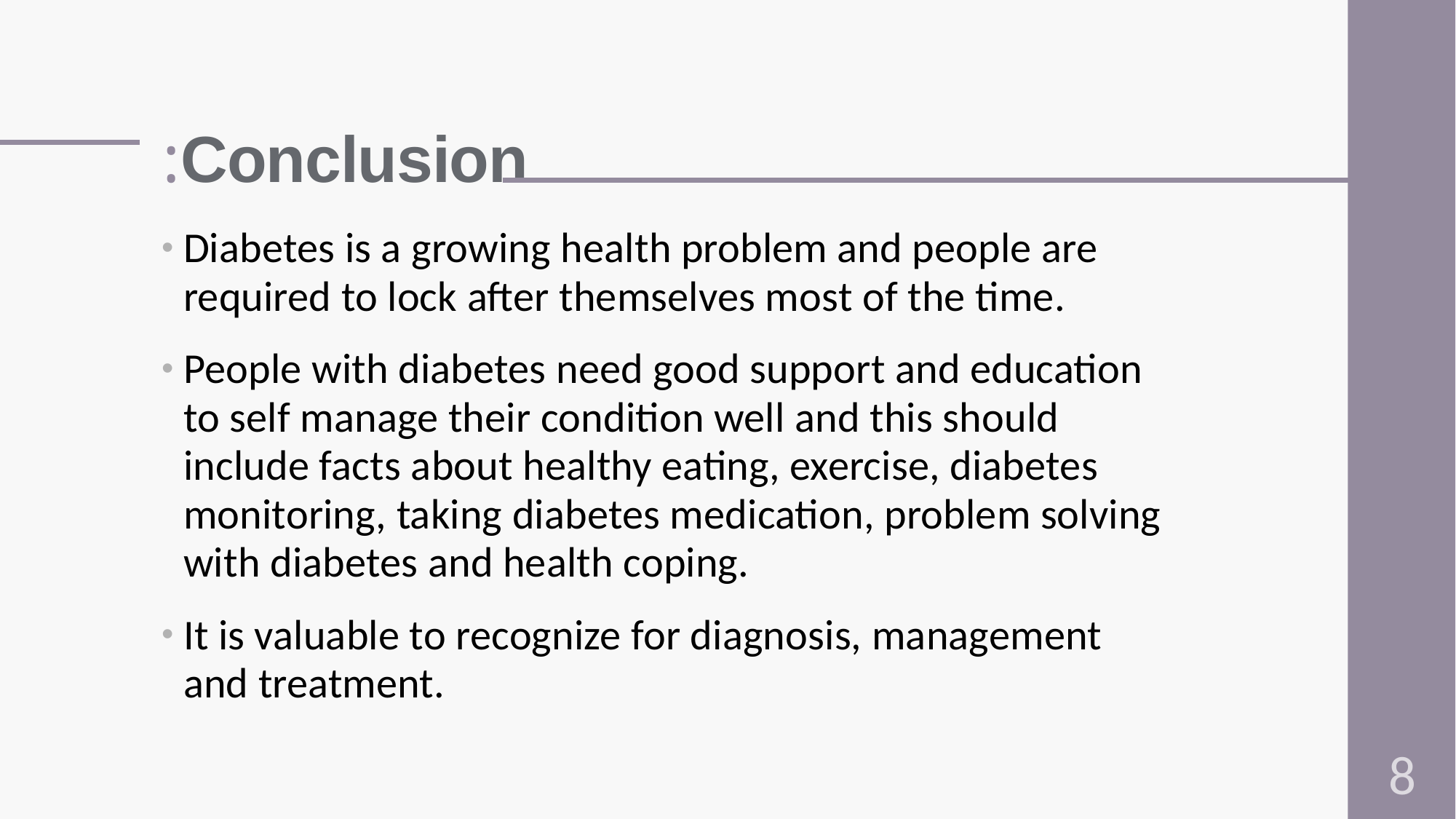

# Conclusion:
Diabetes is a growing health problem and people are required to lock after themselves most of the time.
People with diabetes need good support and education to self manage their condition well and this should include facts about healthy eating, exercise, diabetes monitoring, taking diabetes medication, problem solving with diabetes and health coping.
It is valuable to recognize for diagnosis, management and treatment.
8